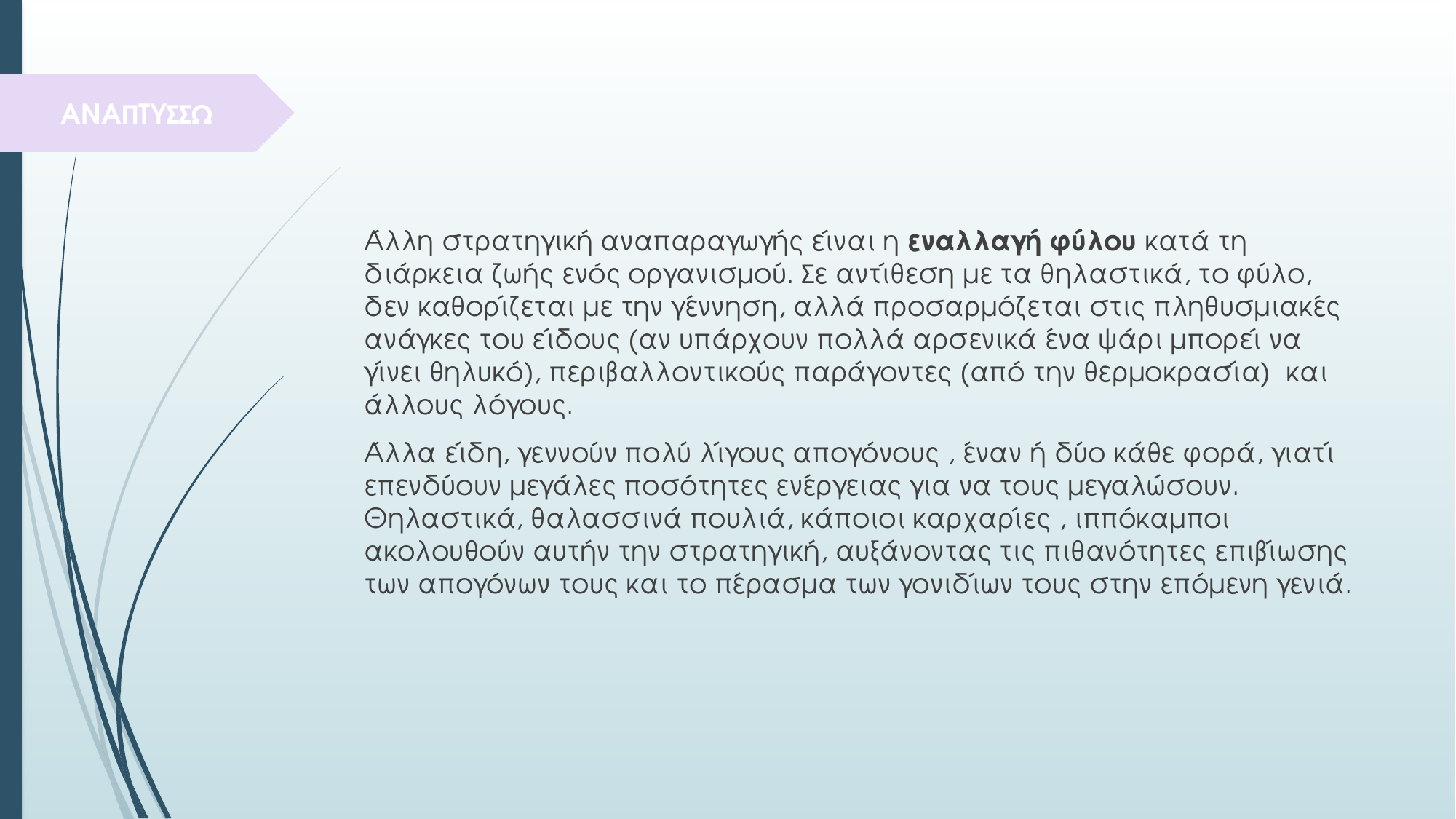

ΑΝΑΠΤΥΣΣΩ
Άλλη στρατηγική αναπαραγωγής είναι η εναλλαγή φύλου κατά τη διάρκεια ζωής ενός οργανισμού. Σε αντίθεση με τα θηλαστικά, το φύλο, δεν καθορίζεται με την γέννηση, αλλά προσαρμόζεται στις πληθυσμιακές ανάγκες του είδους (αν υπάρχουν πολλά αρσενικά ένα ψάρι μπορεί να γίνει θηλυκό), περιβαλλοντικούς παράγοντες (από την θερμοκρασία)  και άλλους λόγους.
Άλλα είδη, γεννούν πολύ λίγους απογόνους , έναν ή δύο κάθε φορά, γιατί επενδύουν μεγάλες ποσότητες ενέργειας για να τους μεγαλώσουν. Θηλαστικά, θαλασσινά πουλιά, κάποιοι καρχαρίες , ιππόκαμποι ακολουθούν αυτήν την στρατηγική, αυξάνοντας τις πιθανότητες επιβίωσης των απογόνων τους και το πέρασμα των γονιδίων τους στην επόμενη γενιά.